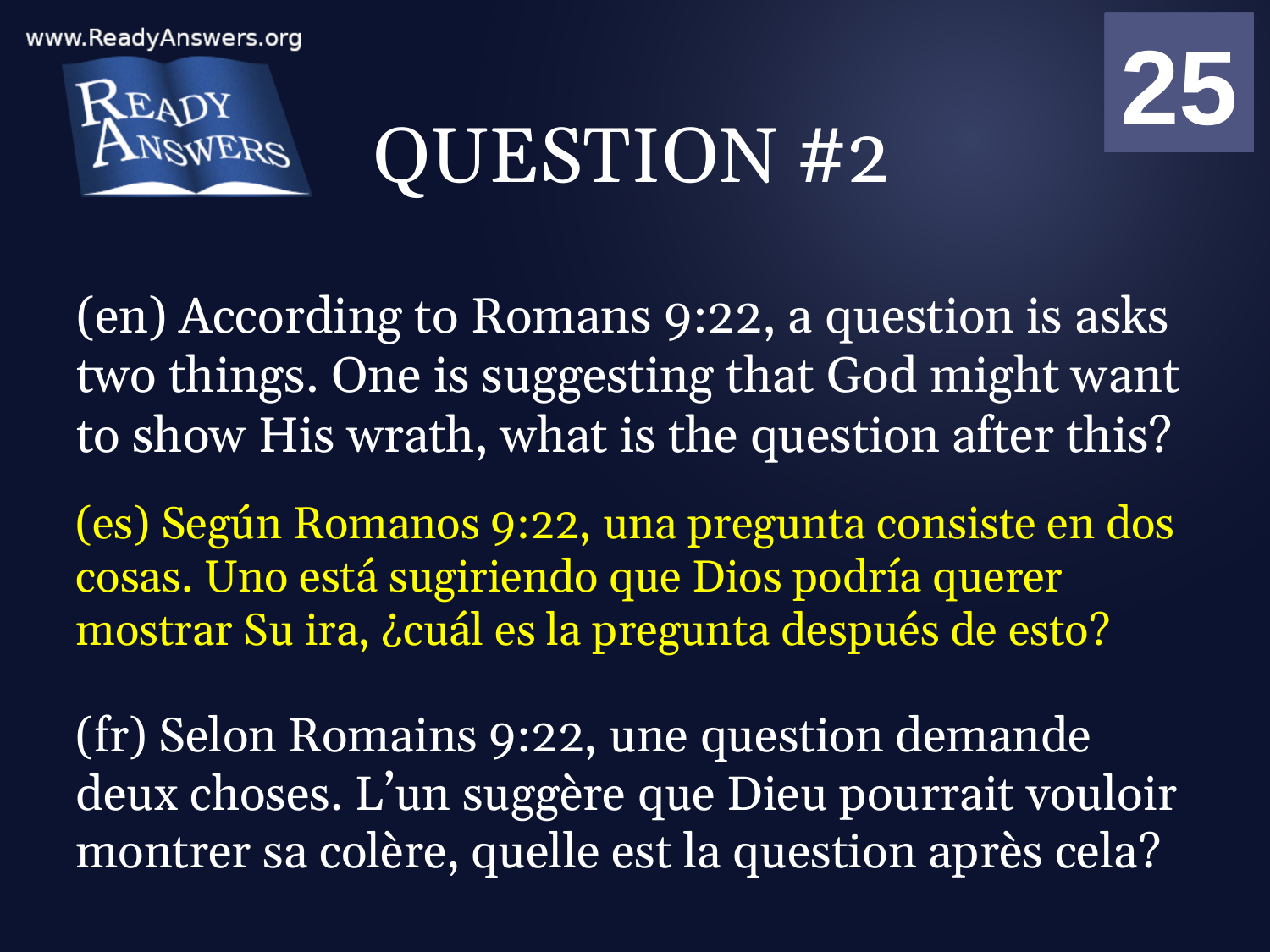

01
02
03
04
05
06
07
08
09
10
11
12
13
14
15
16
17
18
19
20
21
22
23
24
25
00
# QUESTION #2
(en) According to Romans 9:22, a question is asks two things. One is suggesting that God might want to show His wrath, what is the question after this?
(es) Según Romanos 9:22, una pregunta consiste en dos cosas. Uno está sugiriendo que Dios podría querer mostrar Su ira, ¿cuál es la pregunta después de esto?
(fr) Selon Romains 9:22, une question demande deux choses. L’un suggère que Dieu pourrait vouloir montrer sa colère, quelle est la question après cela?